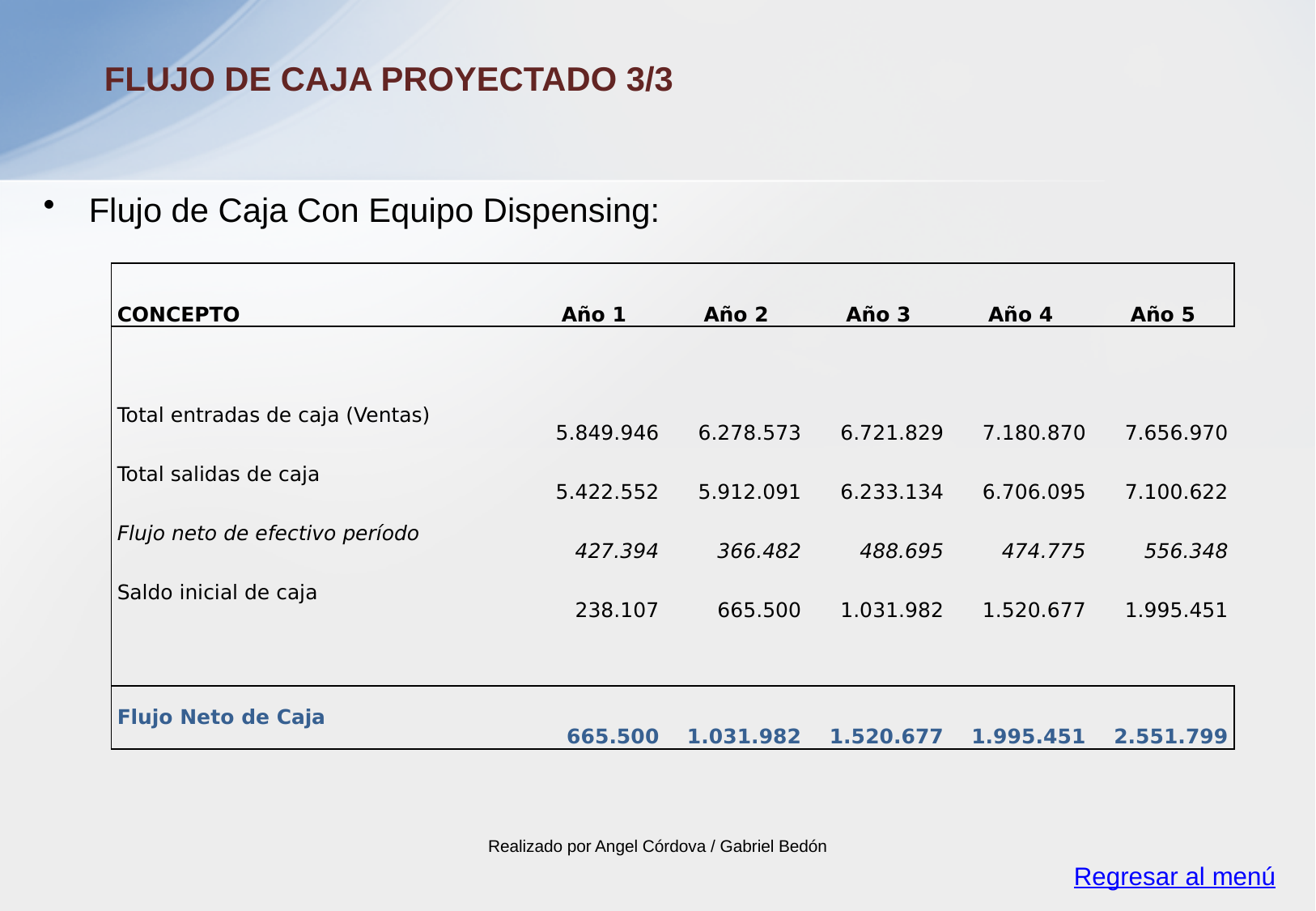

FLUJO DE CAJA PROYECTADO 3/3

Flujo de Caja Con Equipo Dispensing:

| CONCEPTO | Año 1 | Año 2 | Año 3 | Año 4 | Año 5 |
| --- | --- | --- | --- | --- | --- |
|  |  |  |  |  |  |
| Total entradas de caja (Ventas) | 5.849.946 | 6.278.573 | 6.721.829 | 7.180.870 | 7.656.970 |
| Total salidas de caja | 5.422.552 | 5.912.091 | 6.233.134 | 6.706.095 | 7.100.622 |
| Flujo neto de efectivo período | 427.394 | 366.482 | 488.695 | 474.775 | 556.348 |
| Saldo inicial de caja | 238.107 | 665.500 | 1.031.982 | 1.520.677 | 1.995.451 |
|  |  |  |  |  |  |
| Flujo Neto de Caja | 665.500 | 1.031.982 | 1.520.677 | 1.995.451 | 2.551.799 |
Realizado por Angel Córdova / Gabriel Bedón
Regresar al menú